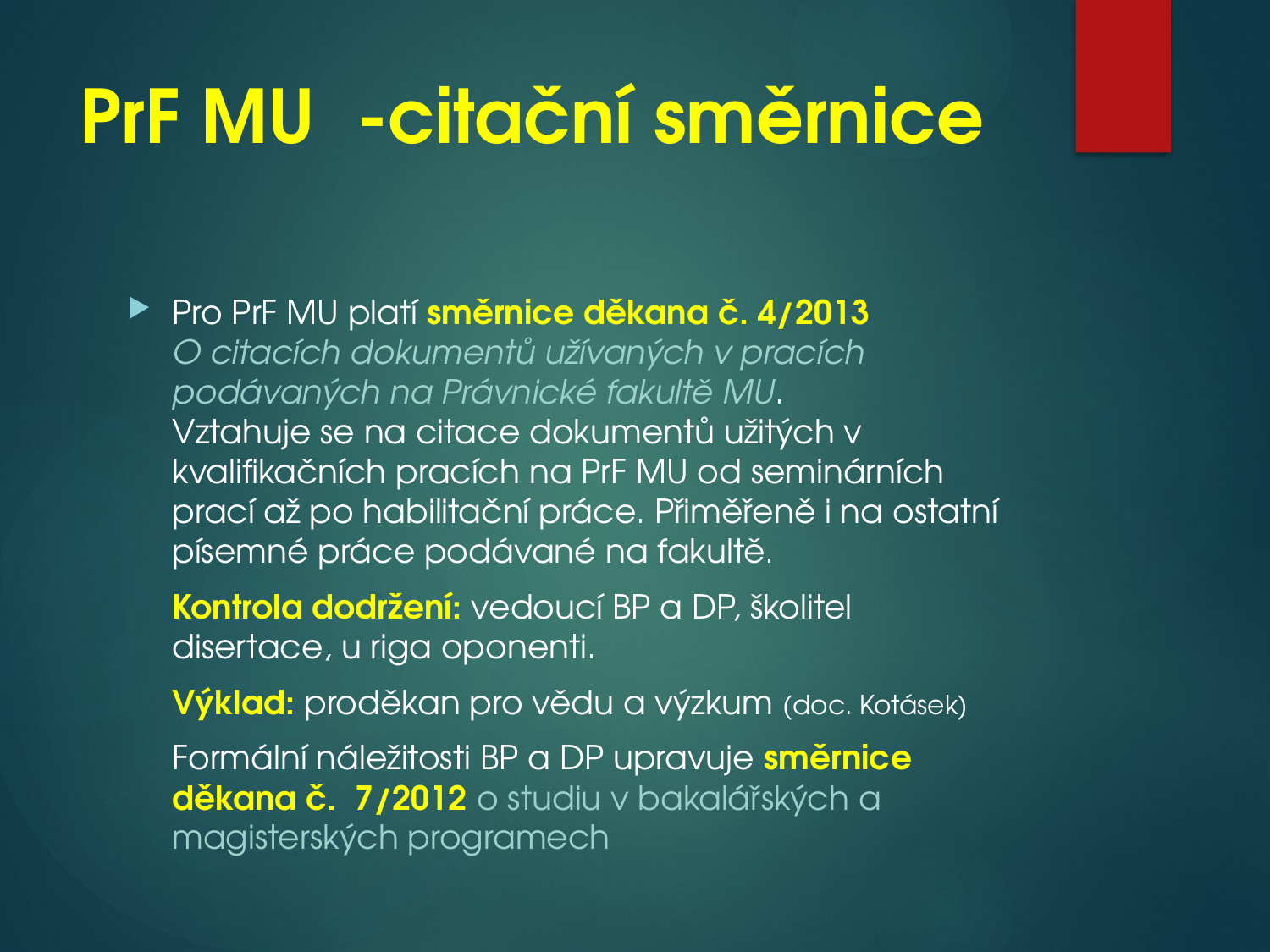

# PrF MU  -citační směrnice
Pro PrF MU platí směrnice děkana č. 4/2013
O citacích dokumentů užívaných v pracích podávaných na Právnické fakultě MU.
Vztahuje se na citace dokumentů užitých v kvalifikačních pracích na PrF MU od seminárních prací až po habilitační práce. Přiměřeně i na ostatní písemné práce podávané na fakultě.
Kontrola dodržení: vedoucí BP a DP, školitel
disertace, u riga oponenti.
Výklad: proděkan pro vědu a výzkum (doc. Kotásek)
Formální náležitosti BP a DP upravuje směrnice děkana č.  7/2012 o studiu v bakalářských a magisterských programech